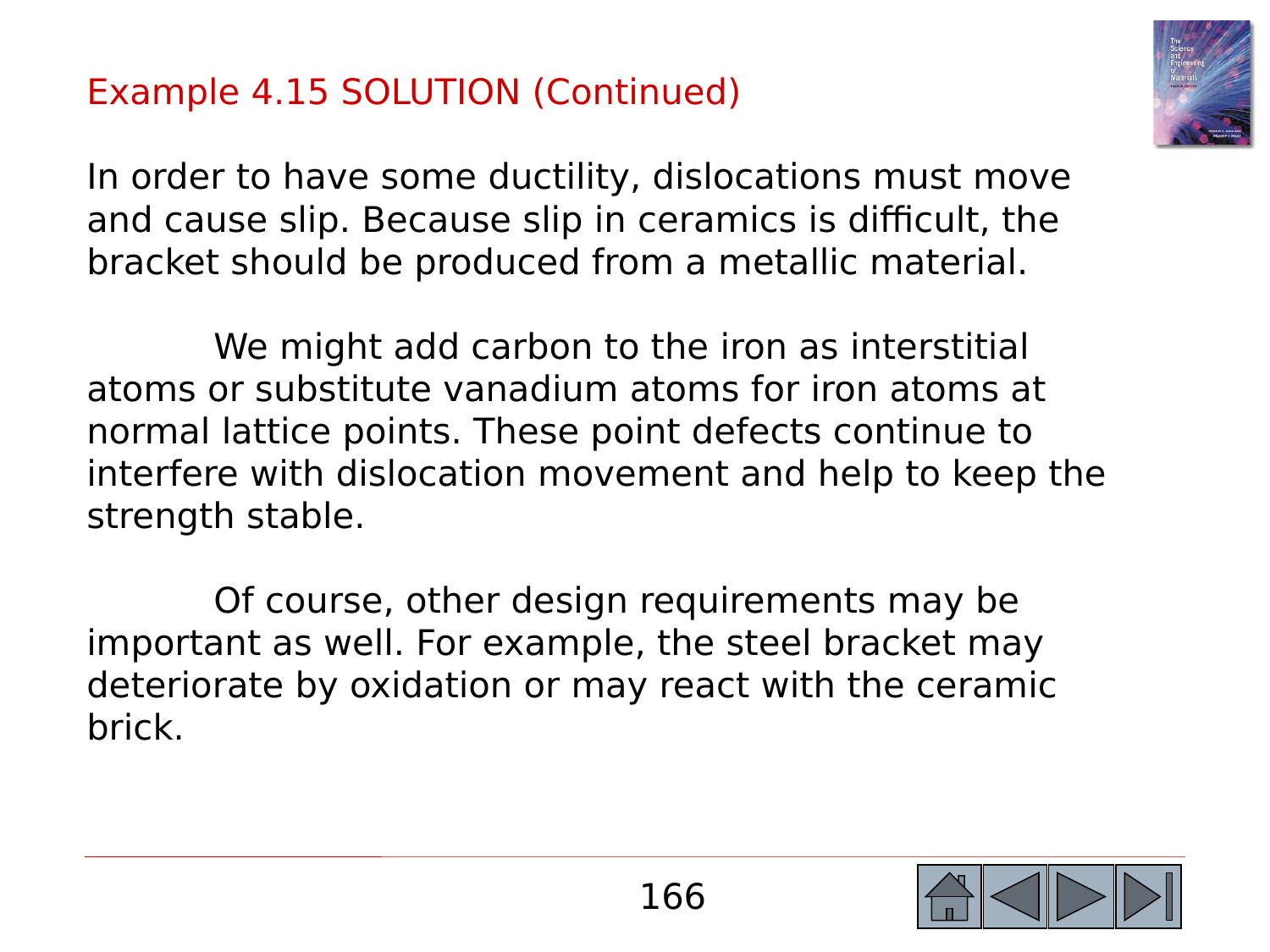

Example 4.15 SOLUTION (Continued)

In order to have some ductility, dislocations must move and cause slip. Because slip in ceramics is difficult, the bracket should be produced from a metallic material.

	We might add carbon to the iron as interstitial atoms or substitute vanadium atoms for iron atoms at normal lattice points. These point defects continue to interfere with dislocation movement and help to keep the strength stable.

	Of course, other design requirements may be important as well. For example, the steel bracket may deteriorate by oxidation or may react with the ceramic brick.